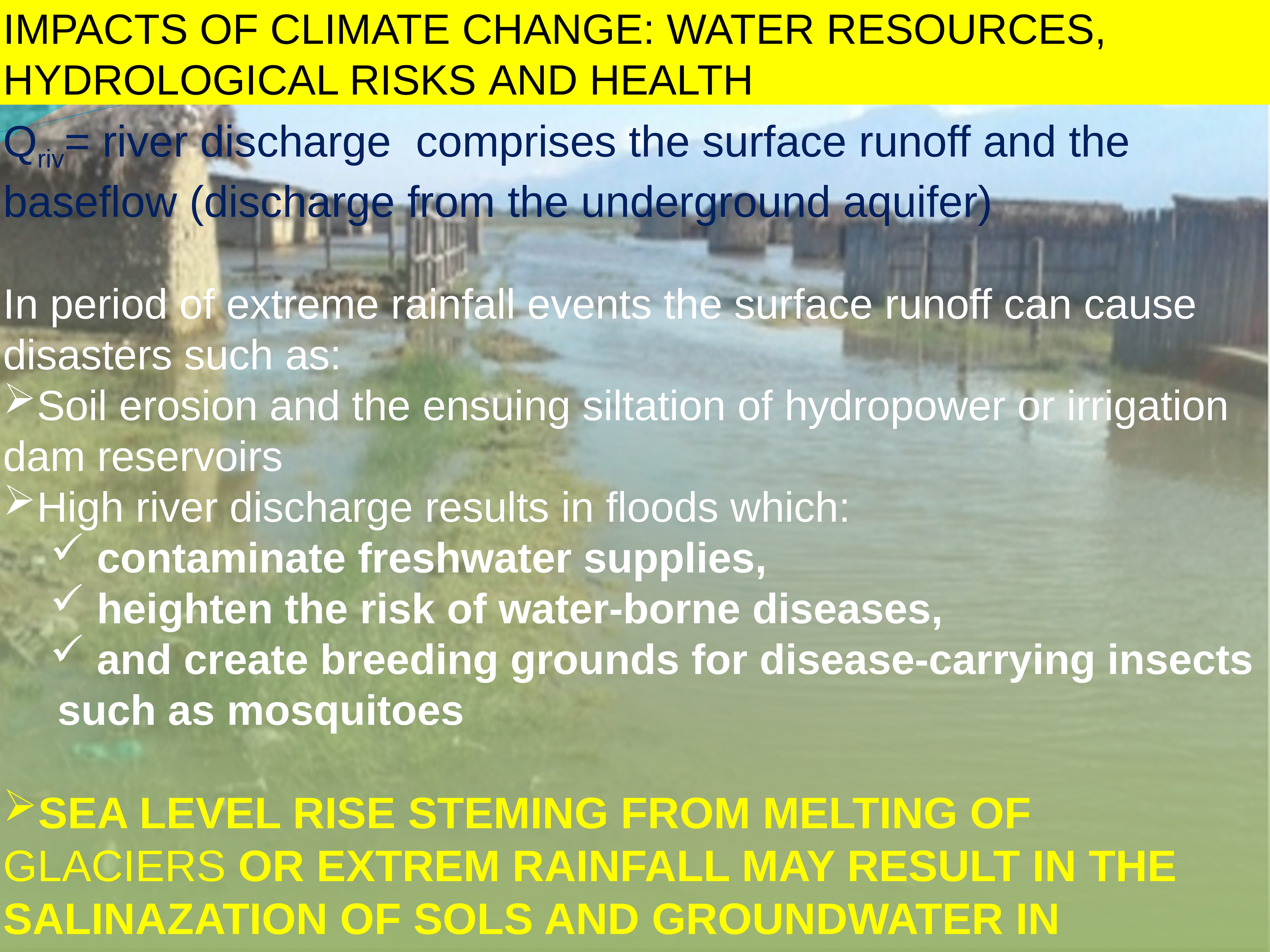

IMPACTS OF CLIMATE CHANGE: WATER RESOURCES, Hydrological risks AND HEALTH
Qriv= river discharge  comprises the surface runoff and the baseflow (discharge from the underground aquifer)

In period of extreme rainfall events the surface runoff can cause disasters such as:
Soil erosion and the ensuing siltation of hydropower or irrigation dam reservoirs
High river discharge results in floods which:
 contaminate freshwater supplies,
 heighten the risk of water-borne diseases,
 and create breeding grounds for disease-carrying insects such as mosquitoes

SEA LEVEL RISE STEMING FROM MELTING OF glaciers OR EXTREM RAINFALL MAY RESULT IN THE SALINAZATION OF SOLS AND GROUNDWATER IN COASTAL INVIRONMENTS